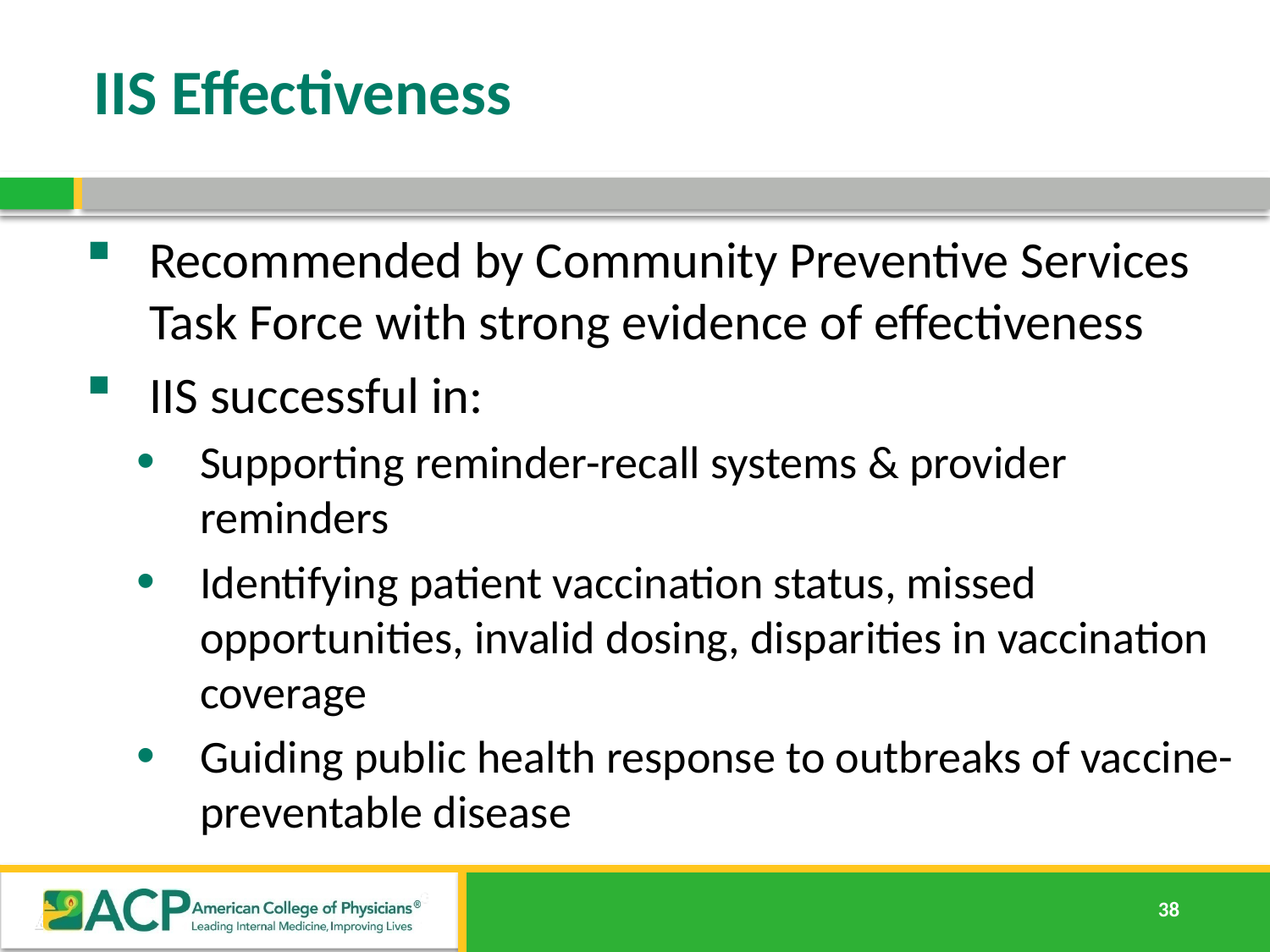

# IIS Effectiveness
Recommended by Community Preventive Services Task Force with strong evidence of effectiveness
IIS successful in:
Supporting reminder-recall systems & provider reminders
Identifying patient vaccination status, missed opportunities, invalid dosing, disparities in vaccination coverage
Guiding public health response to outbreaks of vaccine-preventable disease